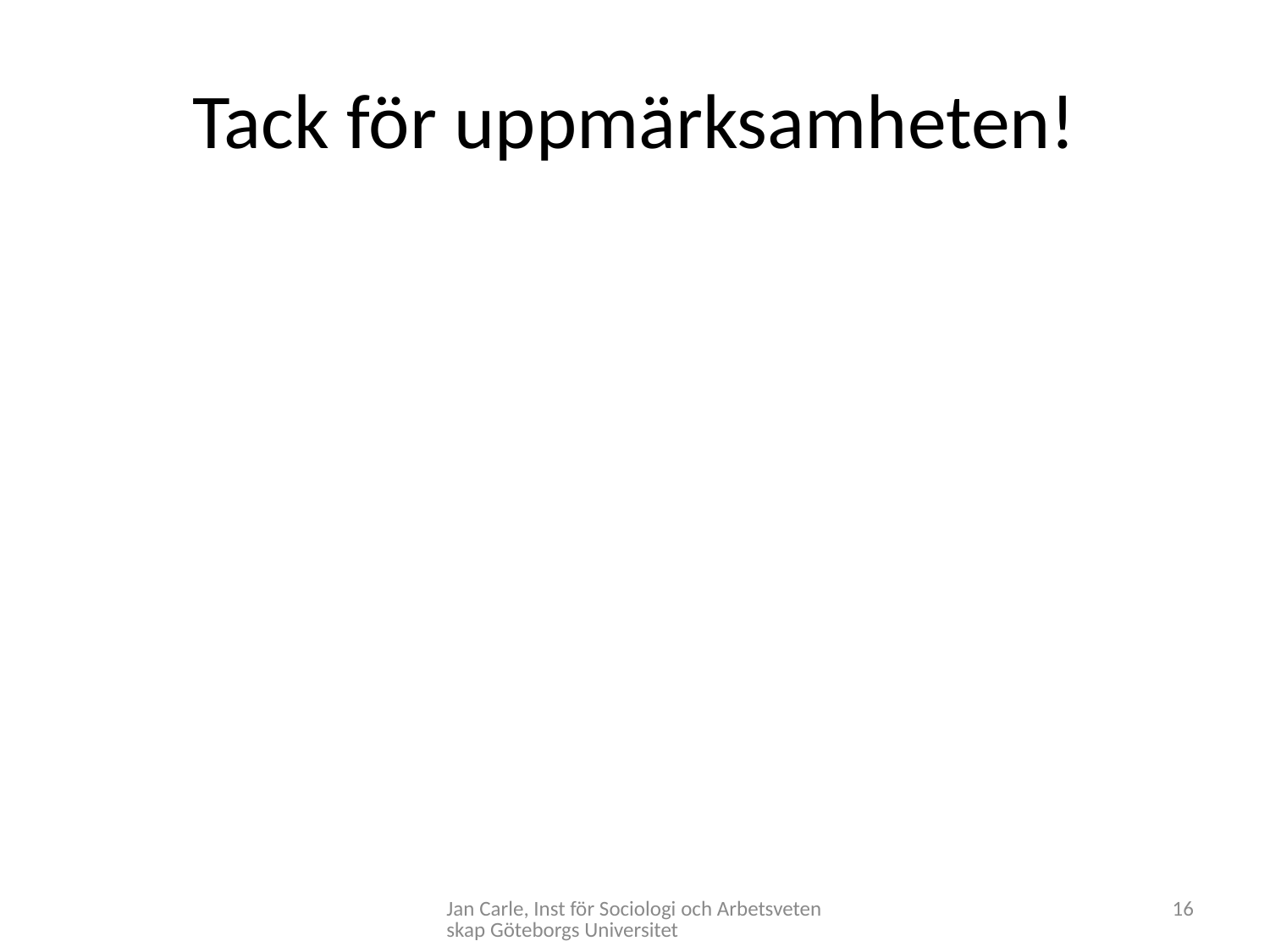

# Tack för uppmärksamheten!

Jan Carle, Inst för Sociologi och Arbetsvetenskap Göteborgs Universitet
16